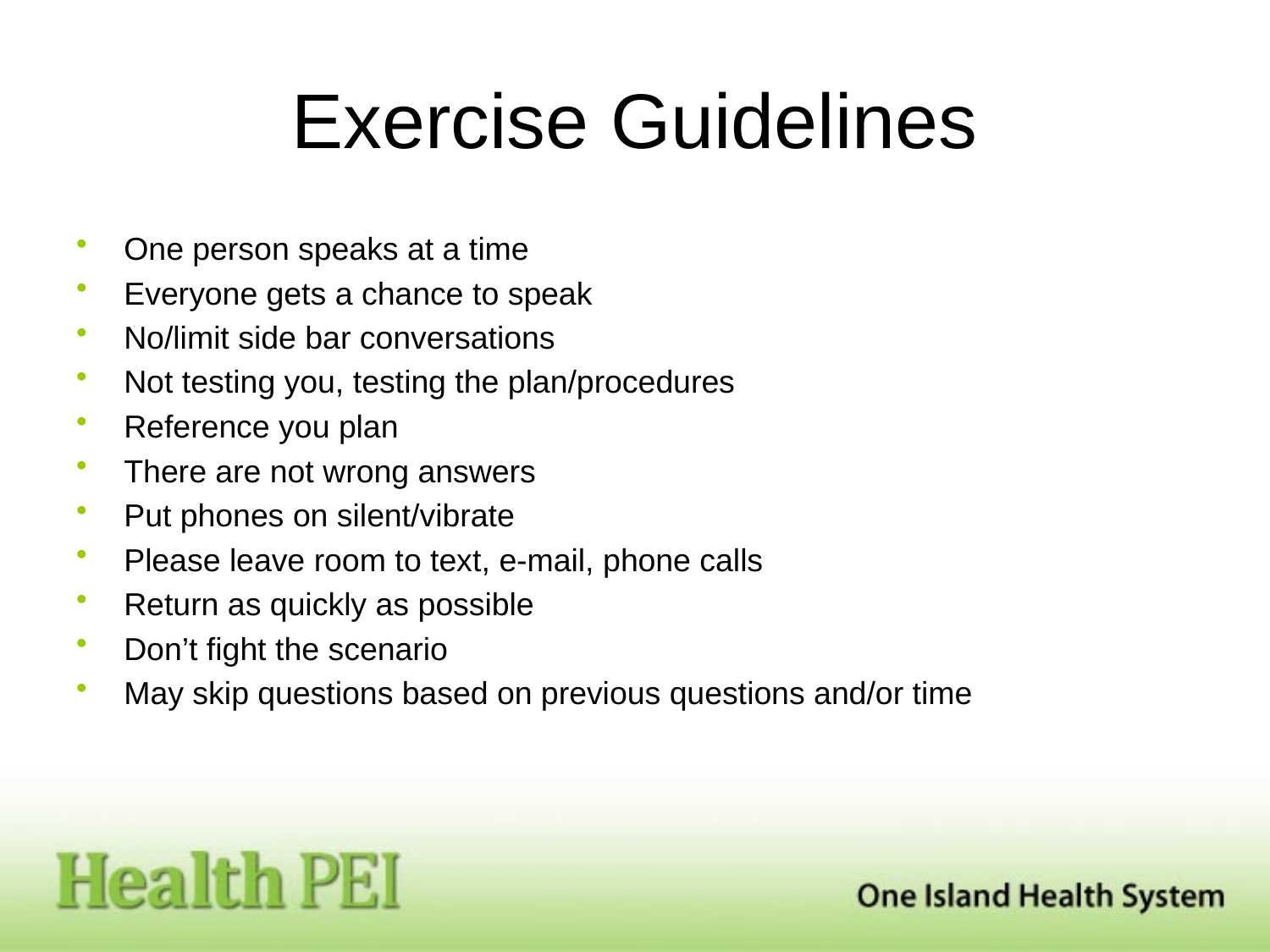

# Exercise Guidelines
One person speaks at a time
Everyone gets a chance to speak
No/limit side bar conversations
Not testing you, testing the plan/procedures
Reference you plan
There are not wrong answers
Put phones on silent/vibrate
Please leave room to text, e-mail, phone calls
Return as quickly as possible
Don’t fight the scenario
May skip questions based on previous questions and/or time